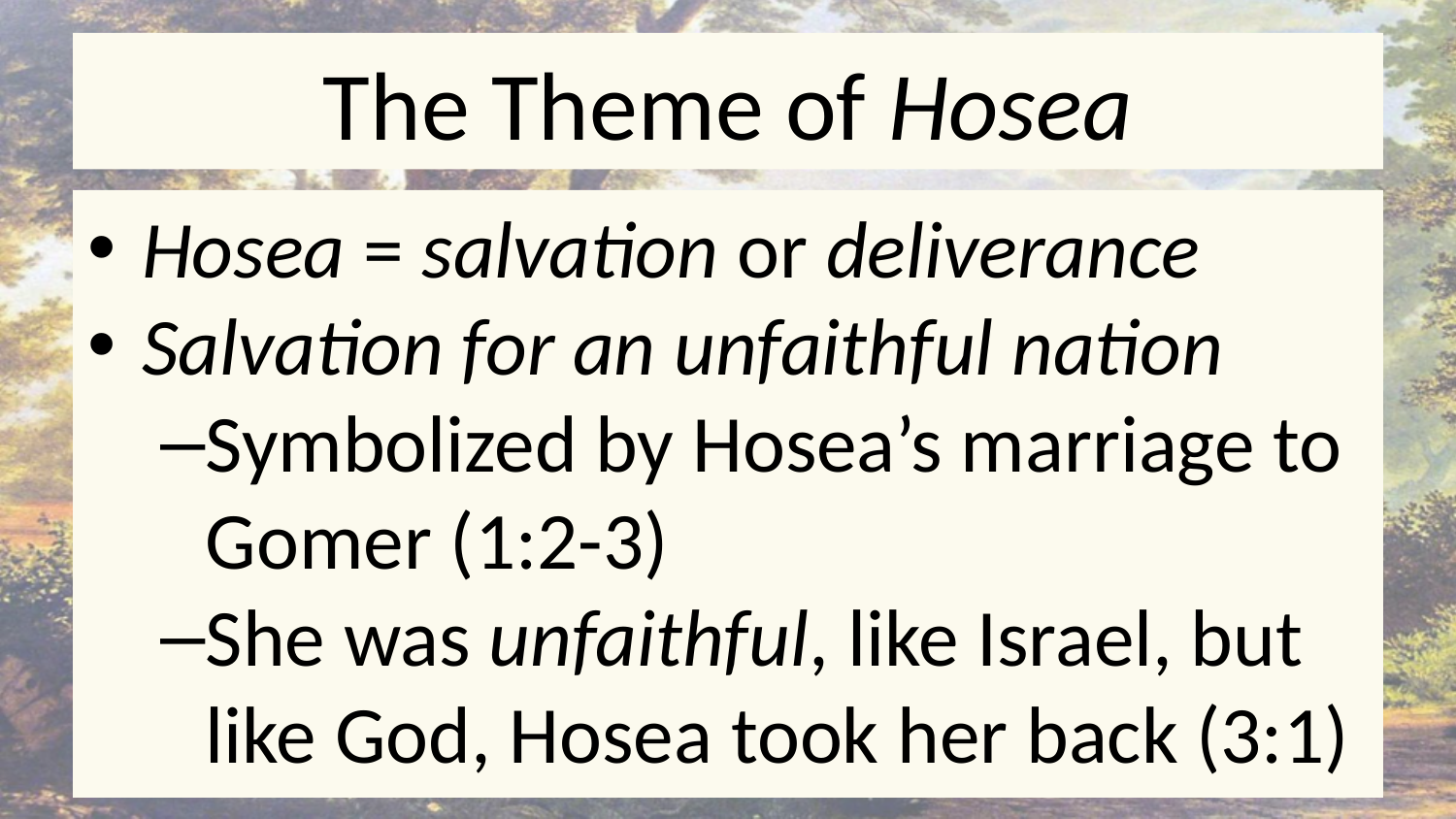

# The Theme of Hosea
Hosea = salvation or deliverance
Salvation for an unfaithful nation
Symbolized by Hosea’s marriage to Gomer (1:2-3)
She was unfaithful, like Israel, but like God, Hosea took her back (3:1)